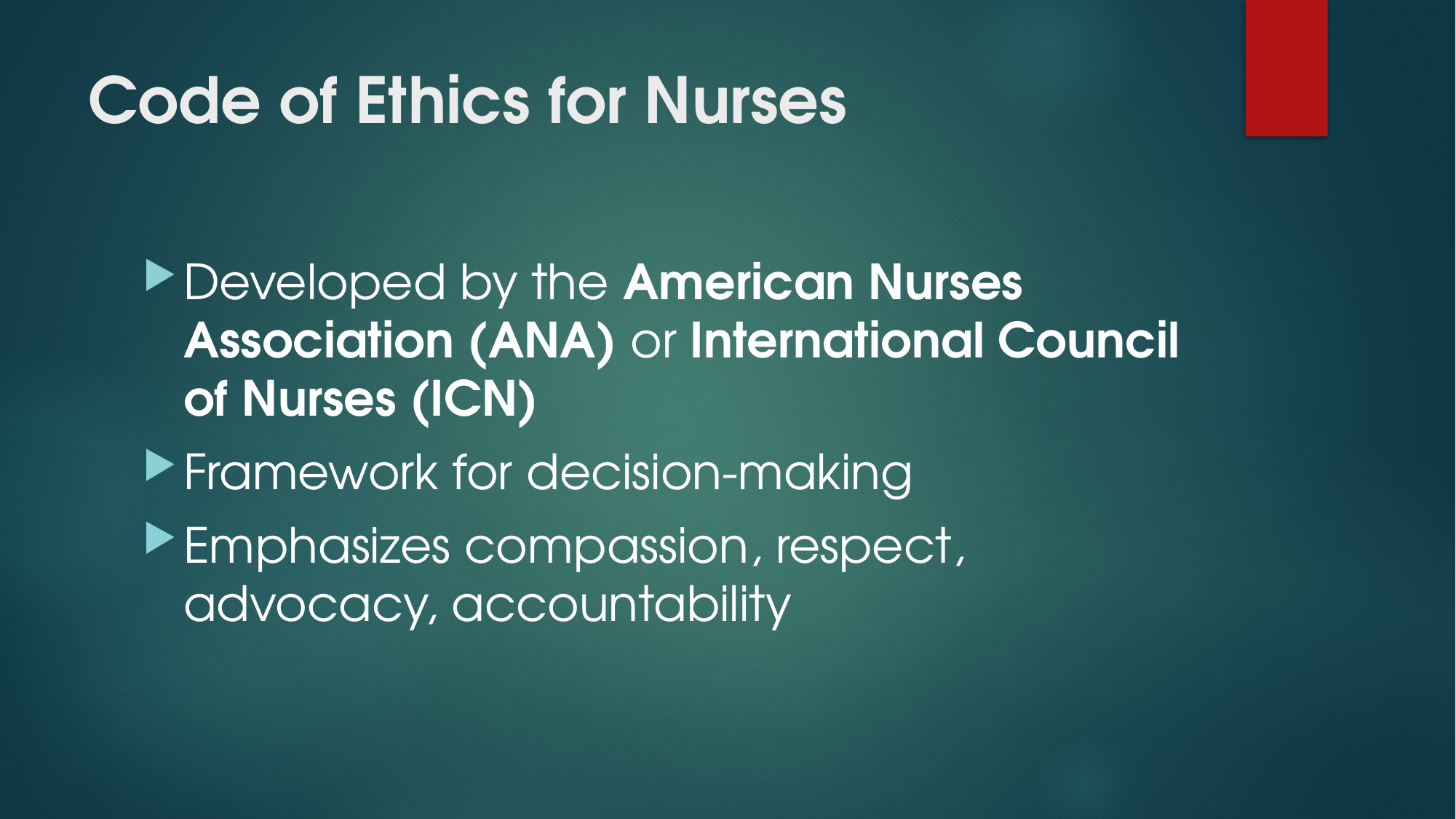

# Code of Ethics for Nurses
Developed by the American Nurses Association (ANA) or International Council of Nurses (ICN)
Framework for decision-making
Emphasizes compassion, respect, advocacy, accountability